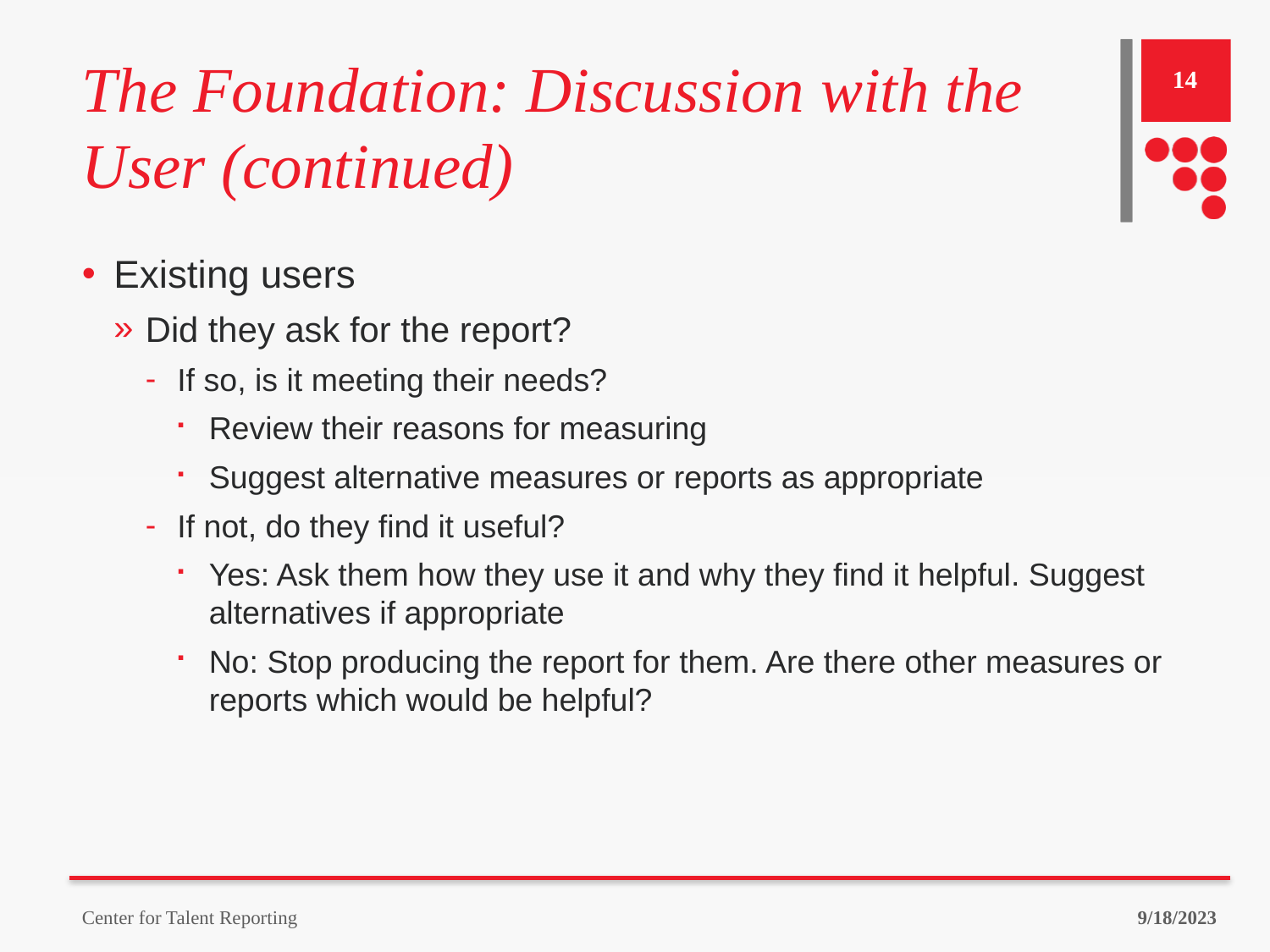

# The Foundation: Discussion with the User (continued)
14
Existing users
Did they ask for the report?
If so, is it meeting their needs?
Review their reasons for measuring
Suggest alternative measures or reports as appropriate
If not, do they find it useful?
Yes: Ask them how they use it and why they find it helpful. Suggest alternatives if appropriate
No: Stop producing the report for them. Are there other measures or reports which would be helpful?

Center for Talent Reporting
9/18/2023